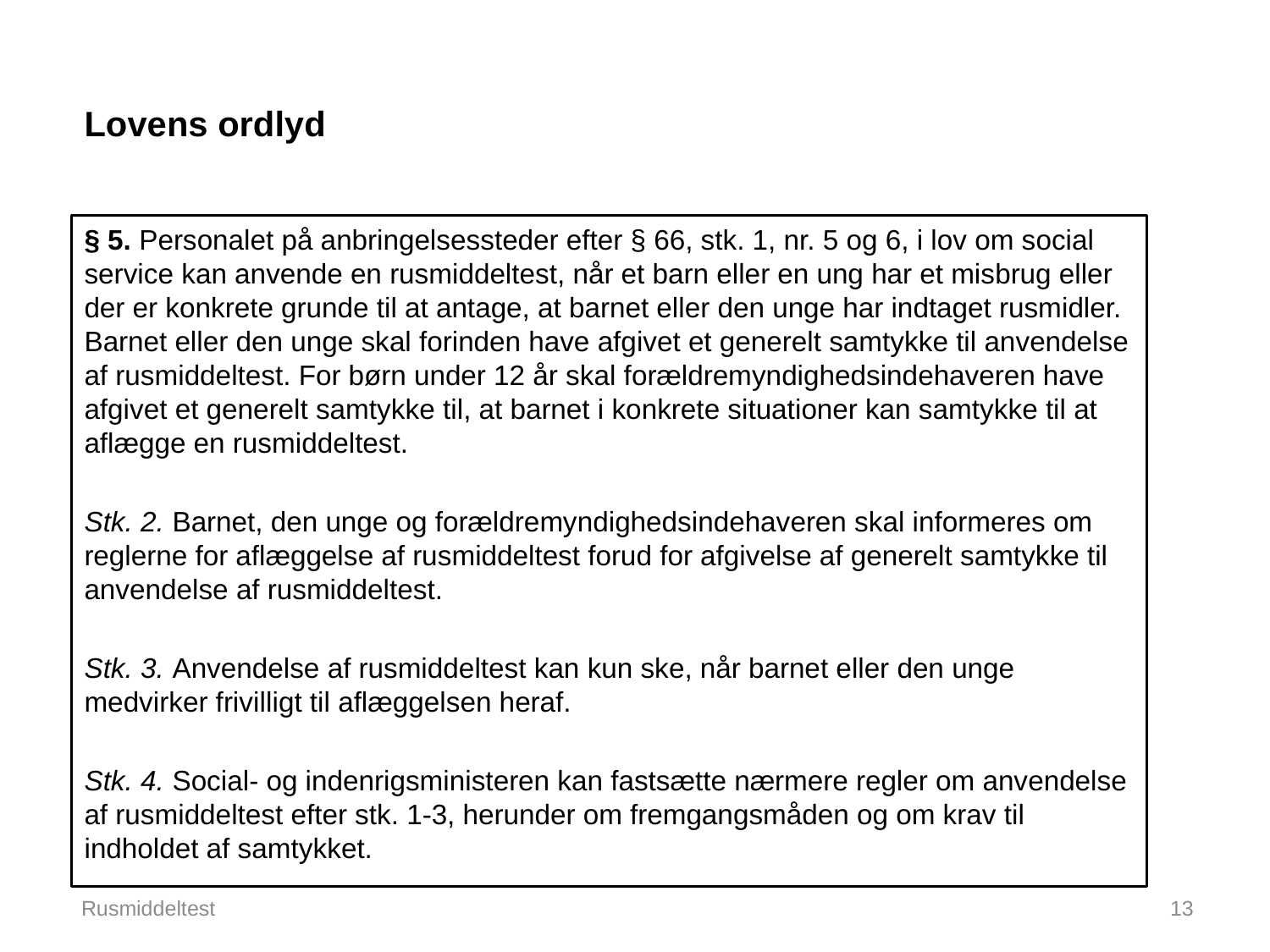

# Lovens ordlyd
§ 5. Personalet på anbringelsessteder efter § 66, stk. 1, nr. 5 og 6, i lov om social service kan anvende en rusmiddeltest, når et barn eller en ung har et misbrug eller der er konkrete grunde til at antage, at barnet eller den unge har indtaget rusmidler. Barnet eller den unge skal forinden have afgivet et generelt samtykke til anvendelse af rusmiddeltest. For børn under 12 år skal forældremyndighedsindehaveren have afgivet et generelt samtykke til, at barnet i konkrete situationer kan samtykke til at aflægge en rusmiddeltest.

Stk. 2. Barnet, den unge og forældremyndighedsindehaveren skal informeres om reglerne for aflæggelse af rusmiddeltest forud for afgivelse af generelt samtykke til anvendelse af rusmiddeltest.

Stk. 3. Anvendelse af rusmiddeltest kan kun ske, når barnet eller den unge medvirker frivilligt til aflæggelsen heraf.

Stk. 4. Social- og indenrigsministeren kan fastsætte nærmere regler om anvendelse af rusmiddeltest efter stk. 1-3, herunder om fremgangsmåden og om krav til indholdet af samtykket.
Rusmiddeltest
13